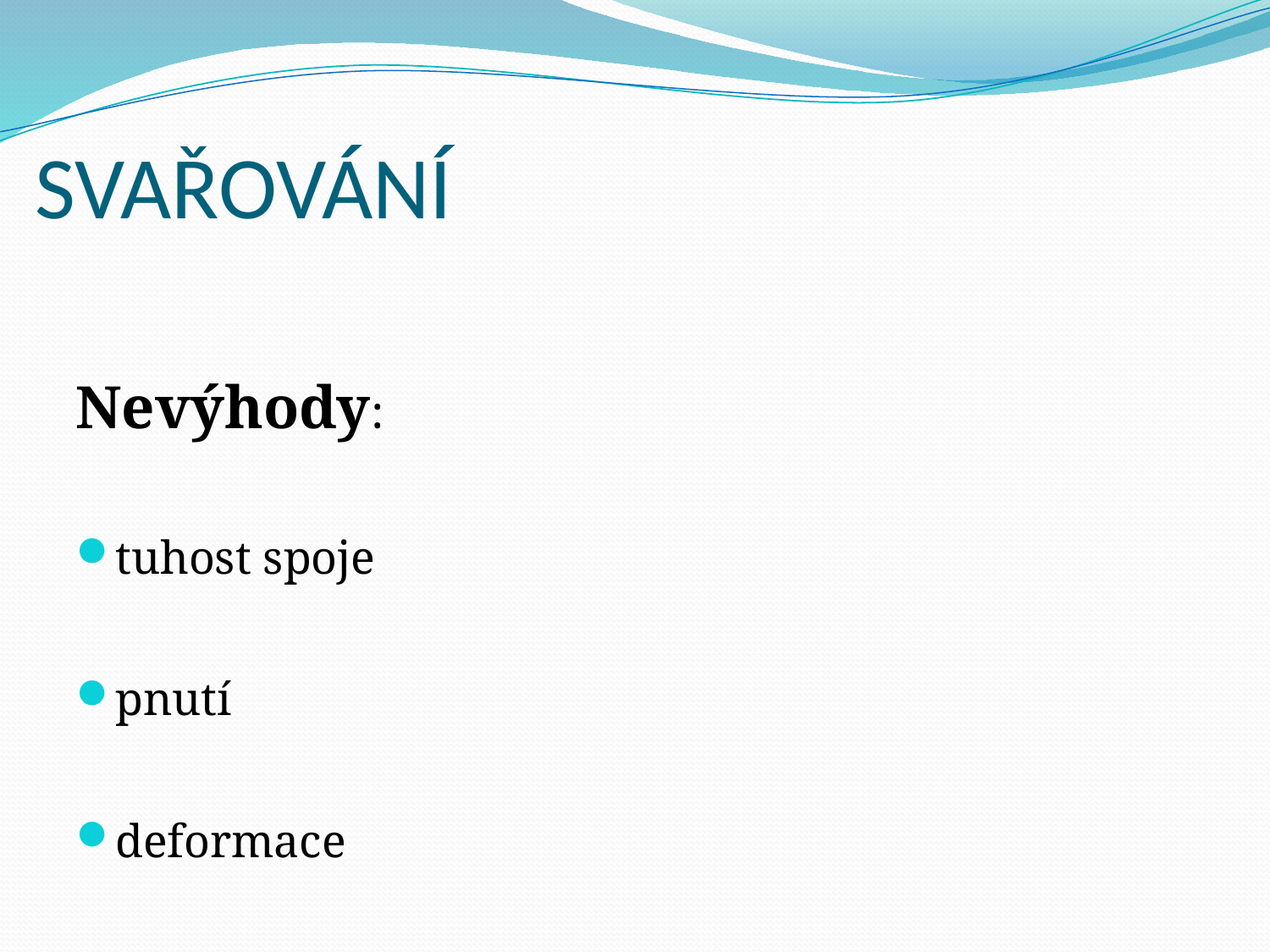

# SVAŘOVÁNÍ

Nevýhody:

tuhost spoje

pnutí

deformace